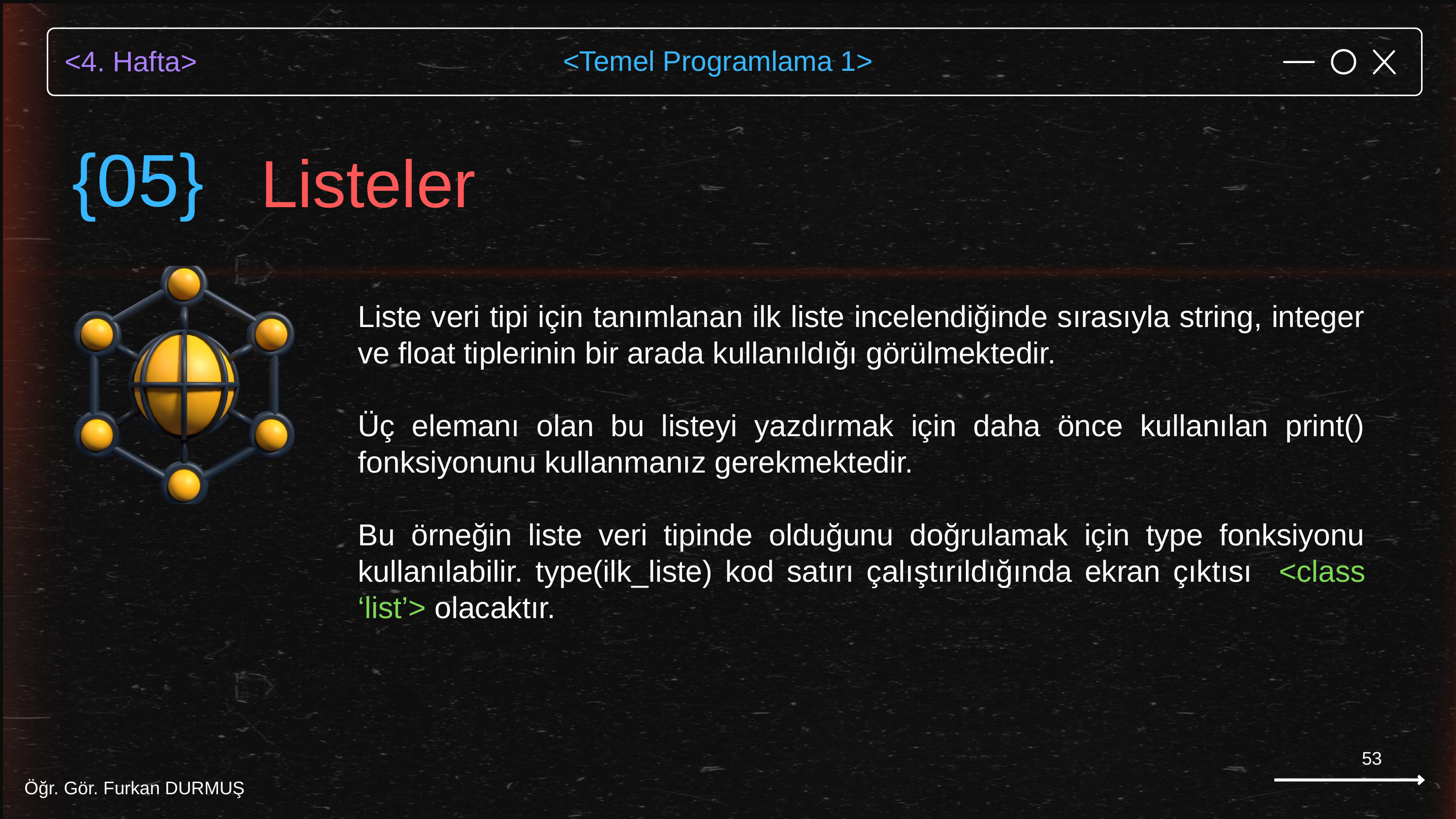

Listeler
{05}

Liste veri tipi için tanımlanan ilk liste incelendiğinde sırasıyla string, integer ve float tiplerinin bir arada kullanıldığı görülmektedir.

Üç elemanı olan bu listeyi yazdırmak için daha önce kullanılan print() fonksiyonunu kullanmanız gerekmektedir.

Bu örneğin liste veri tipinde olduğunu doğrulamak için type fonksiyonu kullanılabilir. type(ilk_liste) kod satırı çalıştırıldığında ekran çıktısı  <class ‘list’> olacaktır.
53